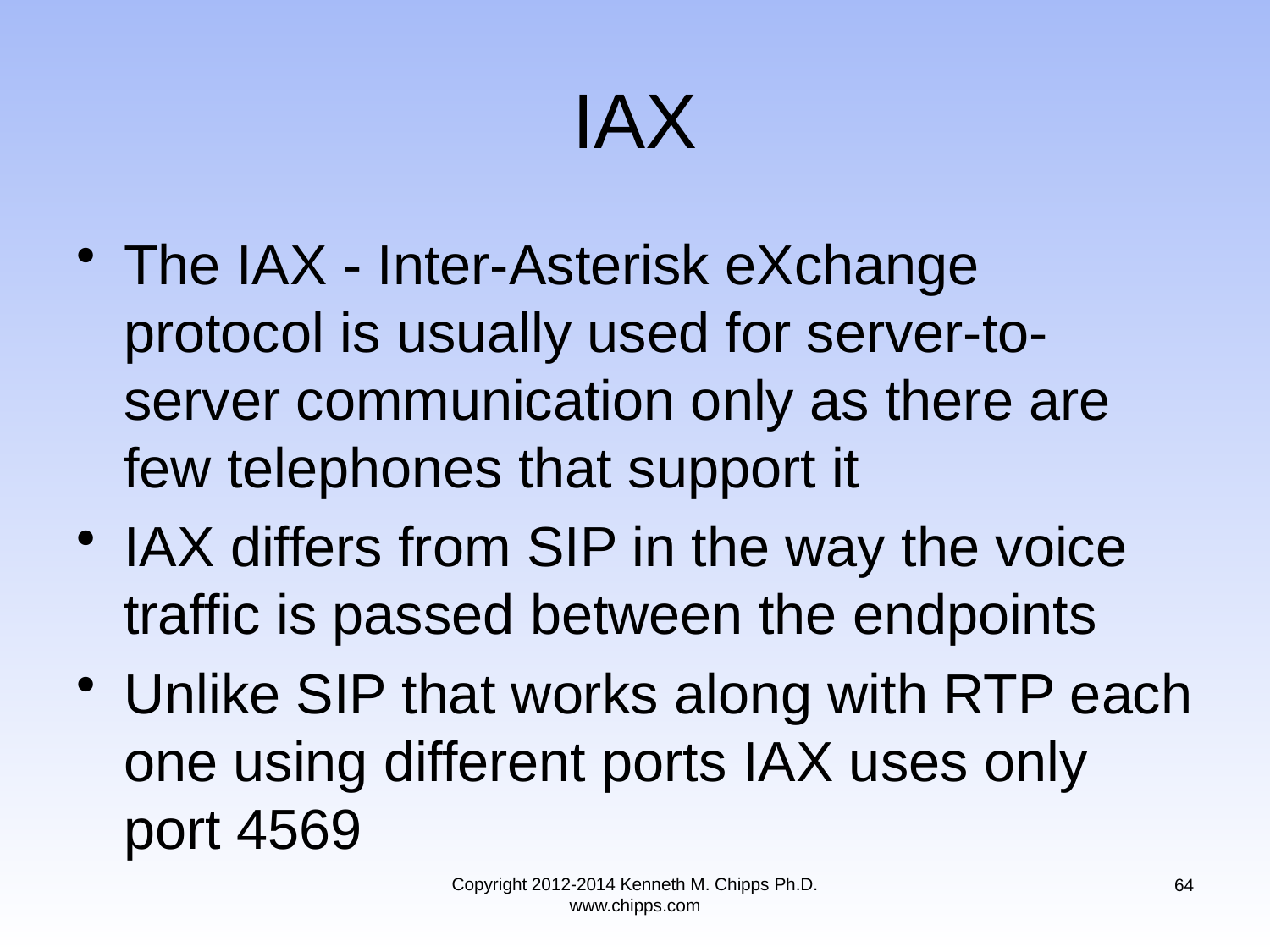

# IAX
The IAX - Inter-Asterisk eXchange protocol is usually used for server-to-server communication only as there are few telephones that support it
IAX differs from SIP in the way the voice traffic is passed between the endpoints
Unlike SIP that works along with RTP each one using different ports IAX uses only port 4569
Copyright 2012-2014 Kenneth M. Chipps Ph.D. www.chipps.com
64